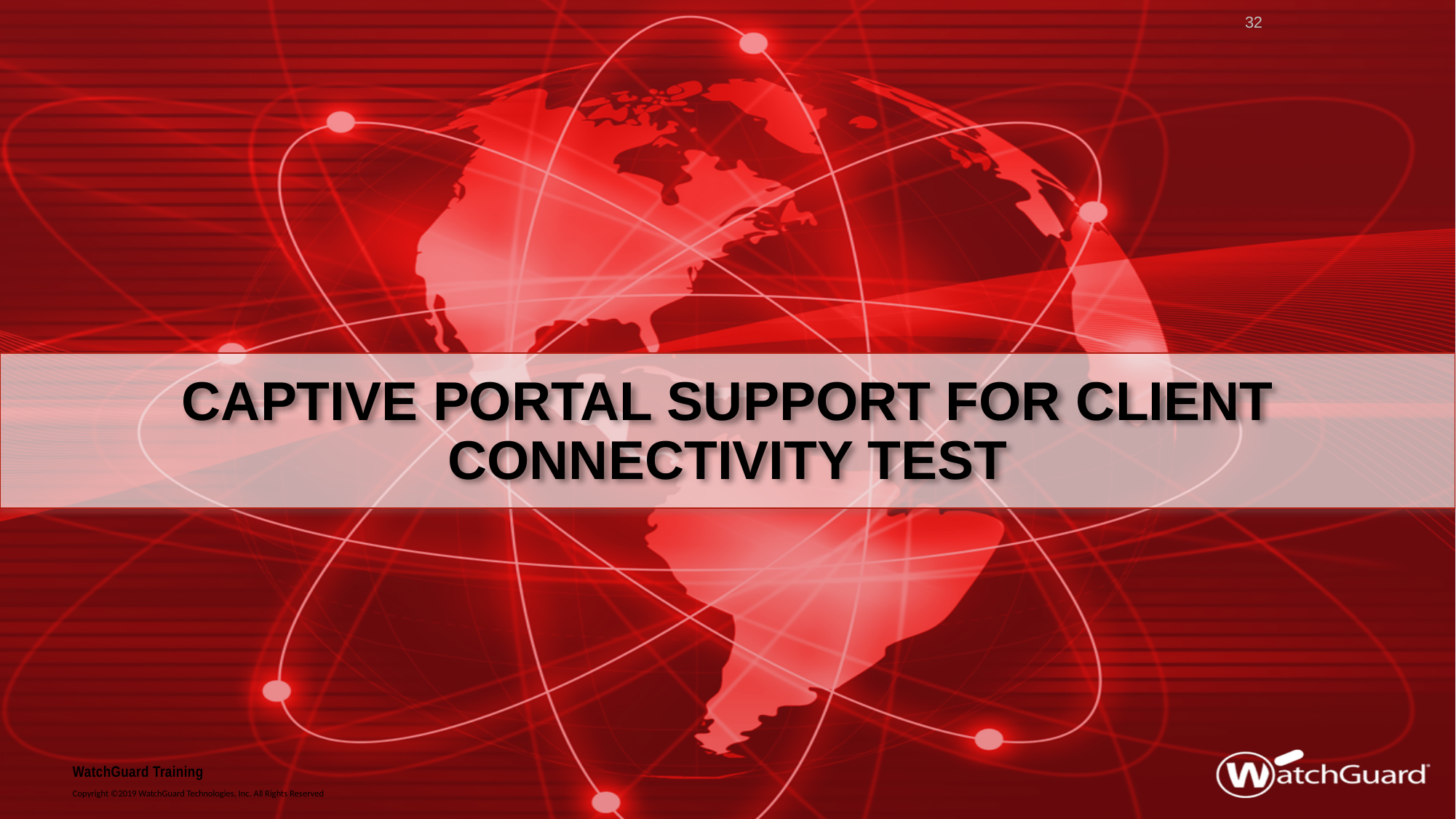

32
# captive portal support for Client connectivity test